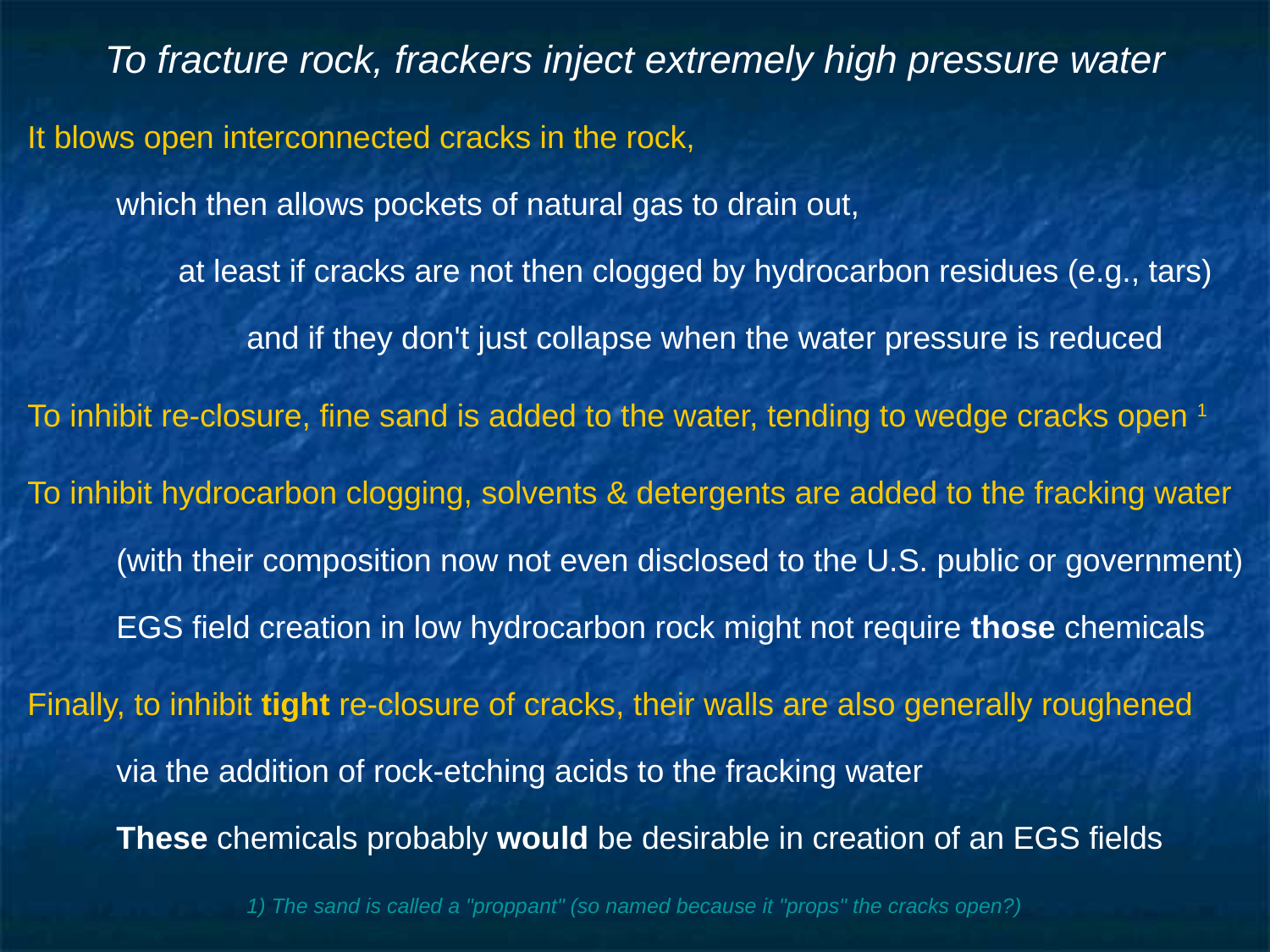

# To fracture rock, frackers inject extremely high pressure water
It blows open interconnected cracks in the rock,

which then allows pockets of natural gas to drain out,

at least if cracks are not then clogged by hydrocarbon residues (e.g., tars)

and if they don't just collapse when the water pressure is reduced

To inhibit re-closure, fine sand is added to the water, tending to wedge cracks open 1

To inhibit hydrocarbon clogging, solvents & detergents are added to the fracking water

(with their composition now not even disclosed to the U.S. public or government)

EGS field creation in low hydrocarbon rock might not require those chemicals

Finally, to inhibit tight re-closure of cracks, their walls are also generally roughened

via the addition of rock-etching acids to the fracking water

These chemicals probably would be desirable in creation of an EGS fields
1) The sand is called a "proppant" (so named because it "props" the cracks open?)